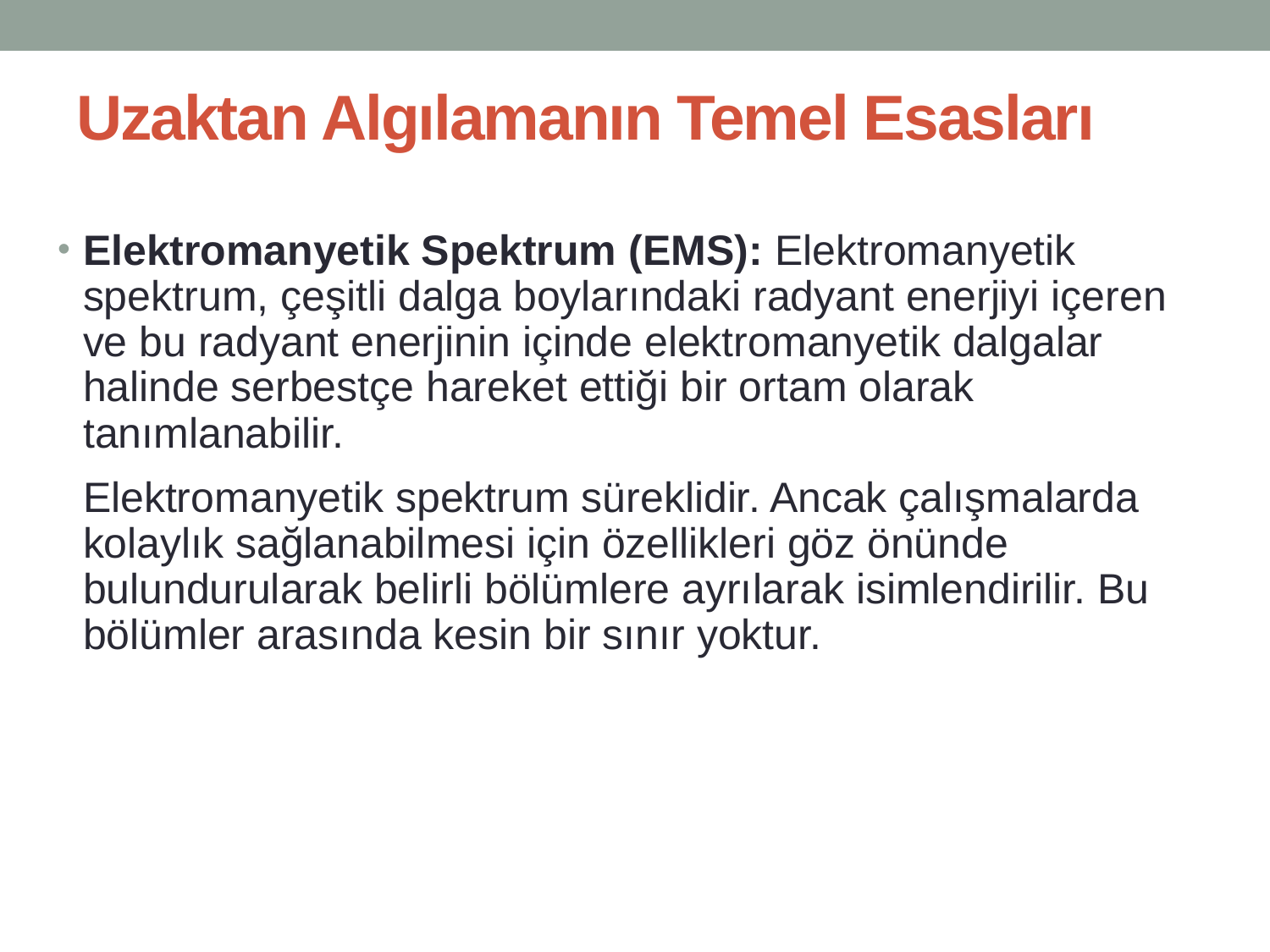

# Uzaktan Algılamanın Temel Esasları
Elektromanyetik Spektrum (EMS): Elektromanyetik spektrum, çeşitli dalga boylarındaki radyant enerjiyi içeren ve bu radyant enerjinin içinde elektromanyetik dalgalar halinde serbestçe hareket ettiği bir ortam olarak tanımlanabilir.
	Elektromanyetik spektrum süreklidir. Ancak çalışmalarda kolaylık sağlanabilmesi için özellikleri göz önünde bulundurularak belirli bölümlere ayrılarak isimlendirilir. Bu bölümler arasında kesin bir sınır yoktur.